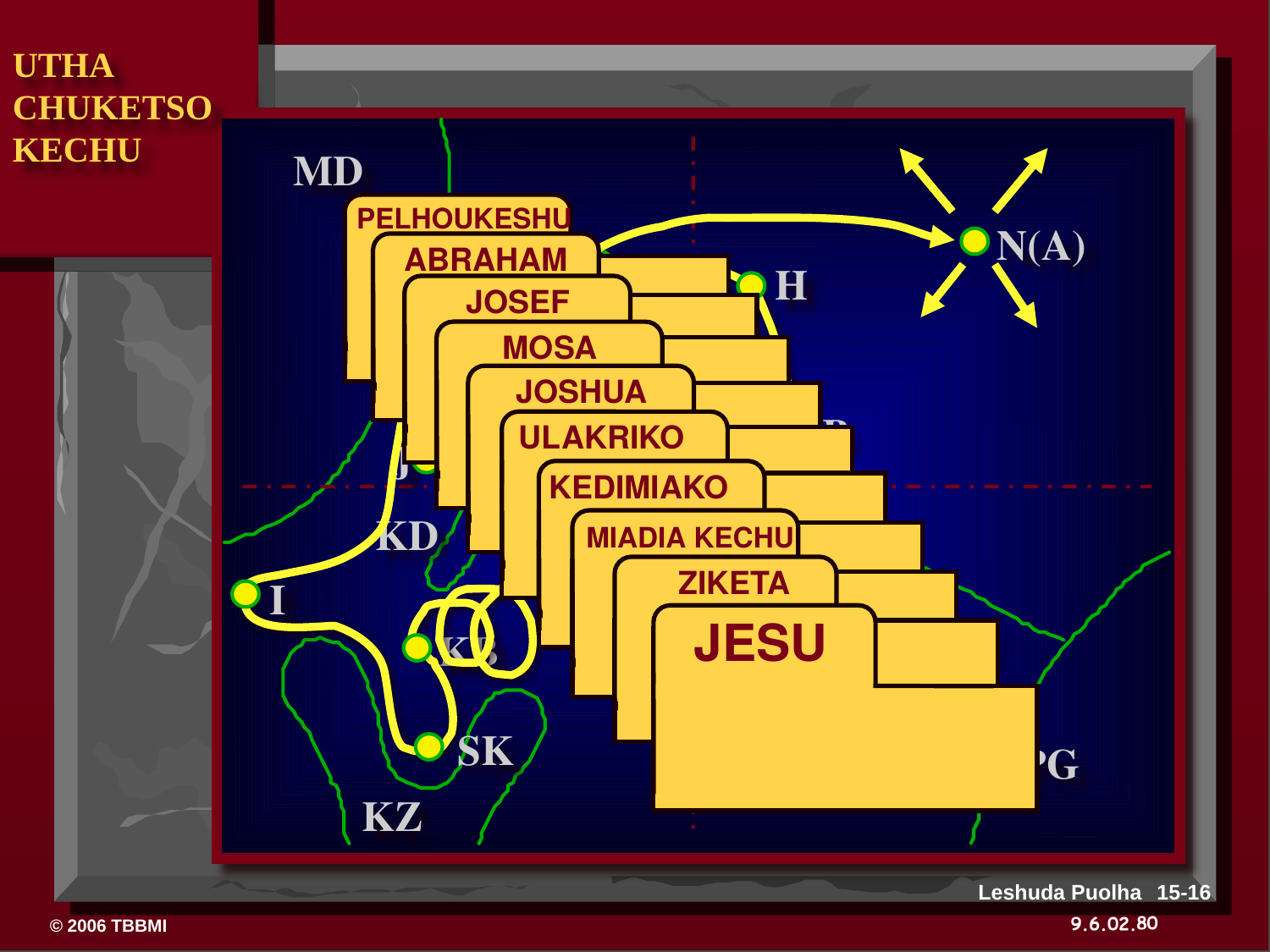

UTHA
CHUKETSO
KECHU

MD

     PELHOUKESHU

N(A)

   ABRAHAM

H

   JOSEF

   MOSA

GZ

K

   JOSHUA

ER

B

ULAKRIKO

J
NK

KEDIMIAKO

KD

    MIADIA KECHU

   ZIKETA

I

JESU

U
KB

SK
PG

KZ

Leshuda Puolha 15-16
80